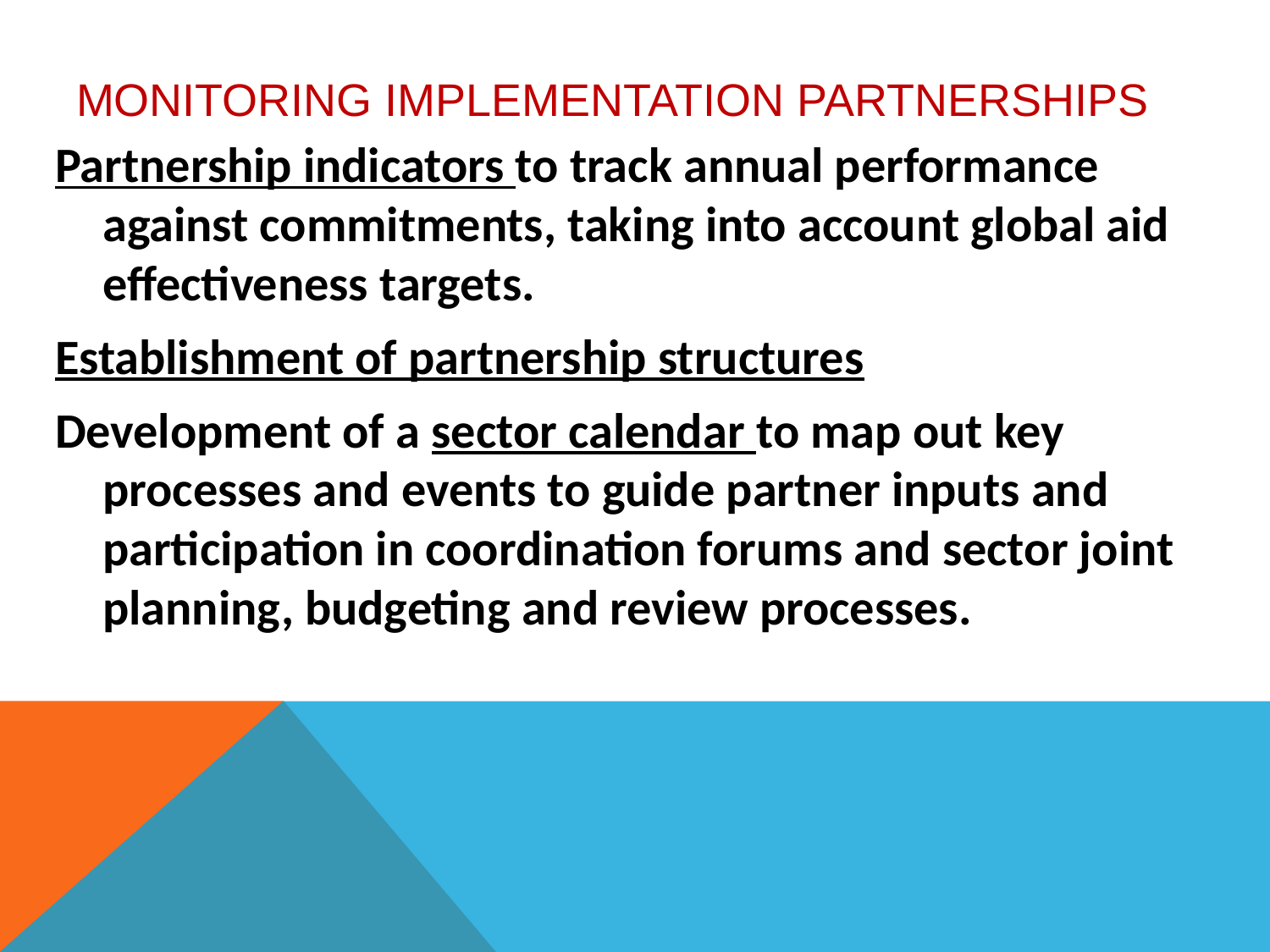

# MONITORING Implementation Partnerships
Partnership indicators to track annual performance against commitments, taking into account global aid effectiveness targets.
Establishment of partnership structures
Development of a sector calendar to map out key processes and events to guide partner inputs and participation in coordination forums and sector joint planning, budgeting and review processes.